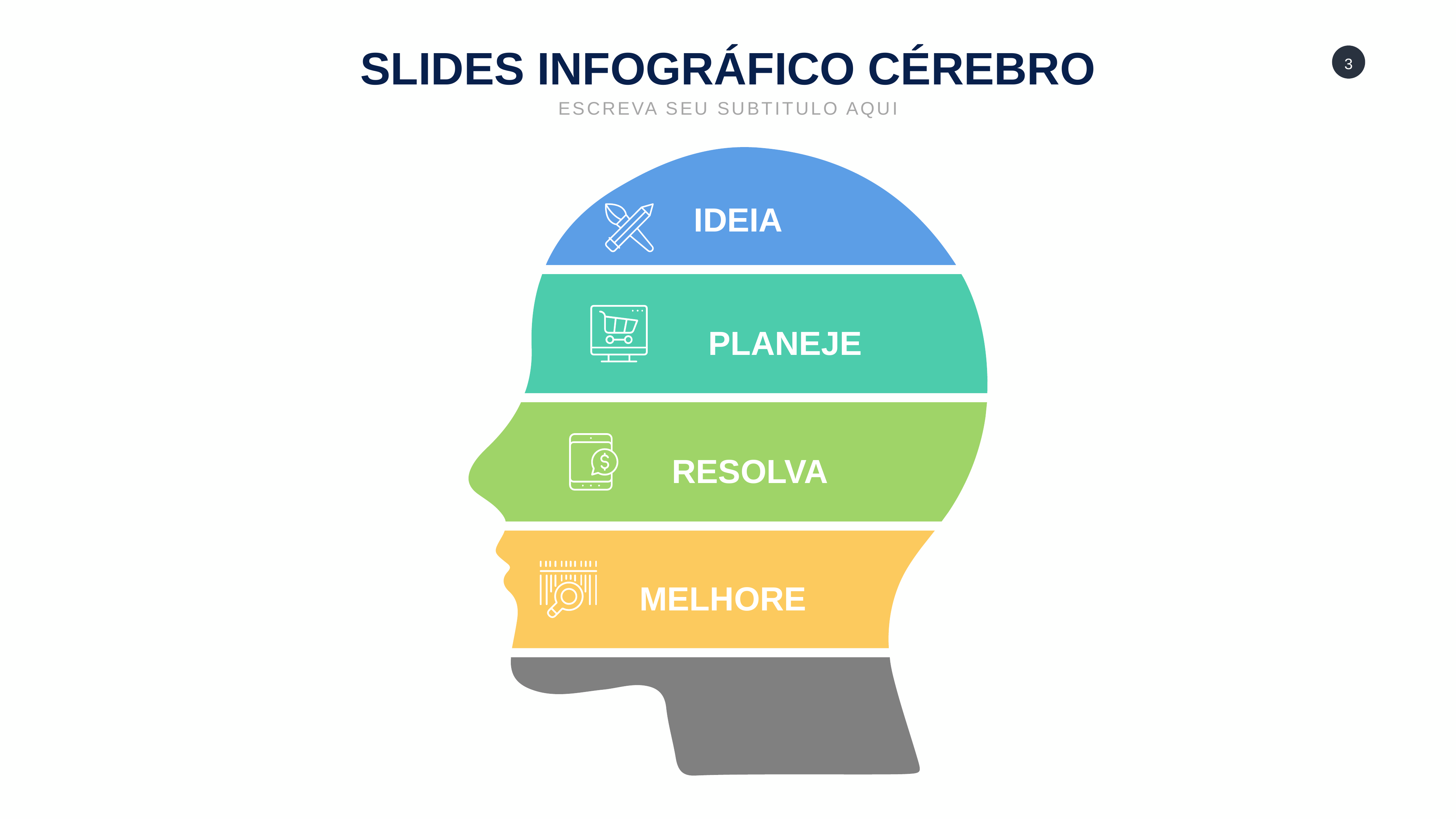

SLIDES INFOGRÁFICO CÉREBRO
ESCREVA SEU SUBTITULO AQUI

IDEIA

PLANEJE

RESOLVA

MELHORE